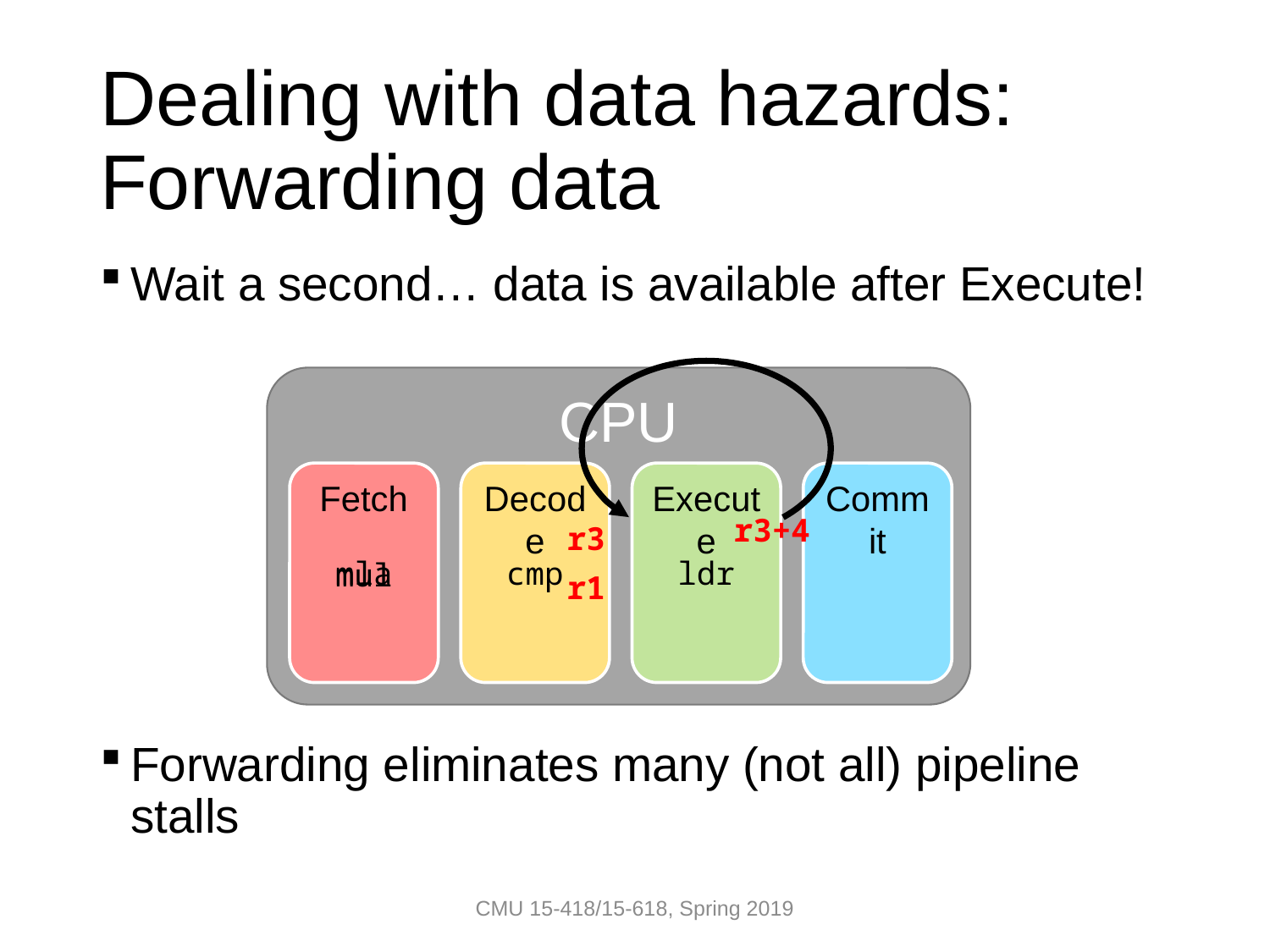

# Dealing with data hazards: Forwarding data
Wait a second… data is available after Execute!

Forwarding eliminates many (not all) pipeline stalls

CPU
Fetch
Decode
Execute
Commit
r3+4
r3
mla
cmp
ldr
mul
r1
CMU 15-418/15-618, Spring 2019